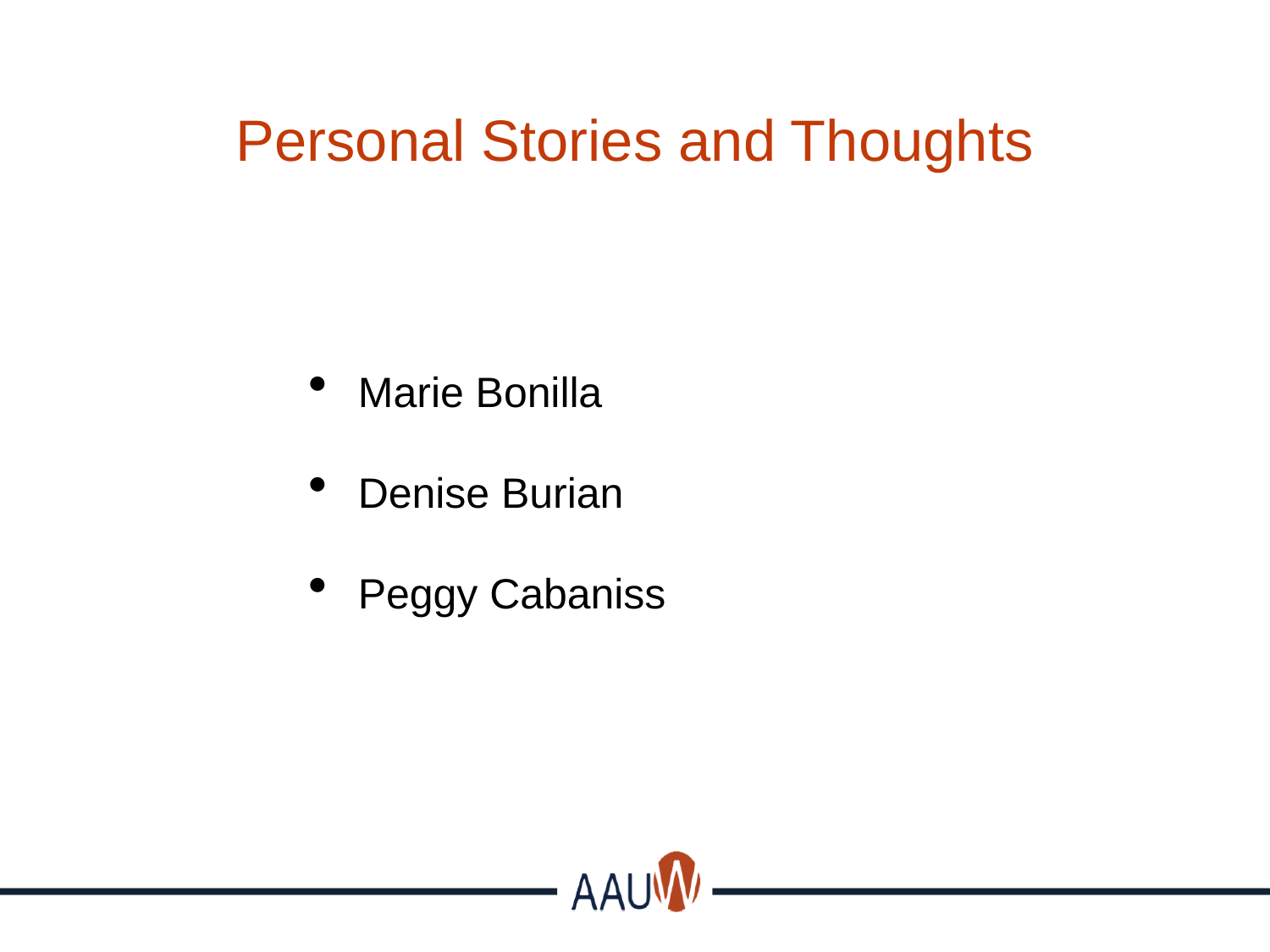

# Personal Stories and Thoughts

Marie Bonilla

Denise Burian

Peggy Cabaniss